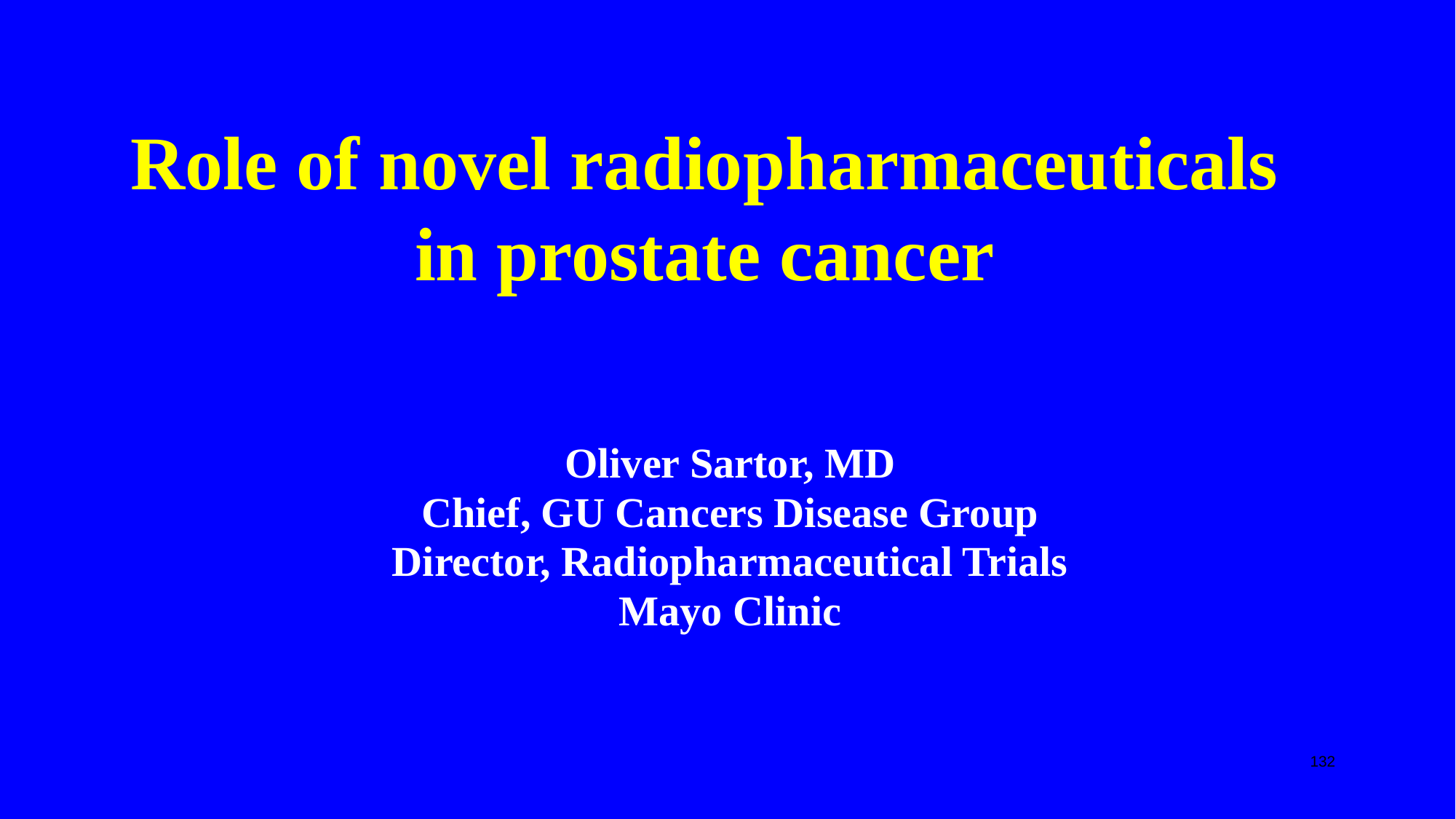

# Role of novel radiopharmaceuticals in prostate cancer

Oliver Sartor, MD
Chief, GU Cancers Disease Group
Director, Radiopharmaceutical Trials
Mayo Clinic
132